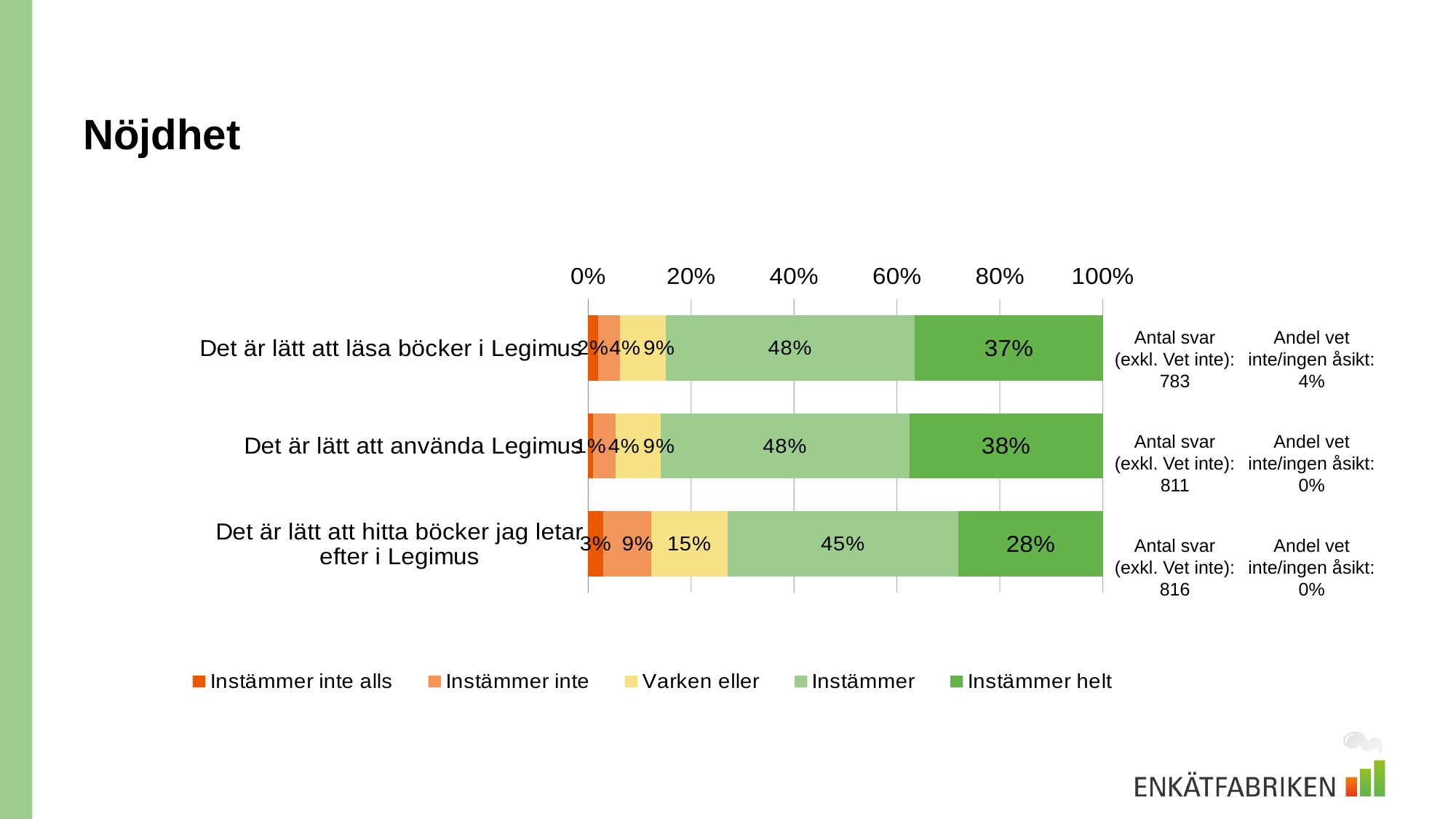

# Nöjdhet

### Chart

| Category | Instämmer inte alls | Instämmer inte | Varken eller | Instämmer | Instämmer helt |
|---|---|---|---|---|---|
| Det är lätt att läsa böcker i Legimus | 0.019157088122605363 | 0.0421455938697318 | 0.08939974457215837 | 0.4840357598978289 | 0.3652618135376756 |
| Det är lätt att använda Legimus | 0.009864364981504316 | 0.043156596794081376 | 0.08754623921085081 | 0.4833538840937115 | 0.376078914919852 |
| Det är lätt att hitta böcker jag letar efter i Legimus | 0.02941176470588235 | 0.09313725490196079 | 0.1482843137254902 | 0.44852941176470584 | 0.2806372549019608 |
Antal svar (exkl. Vet inte):
783
Andel vet inte/ingen åsikt:
4%
Andel vet inte/ingen åsikt:
0%
Antal svar (exkl. Vet inte):
811
Antal svar (exkl. Vet inte):
816
Andel vet inte/ingen åsikt:
0%